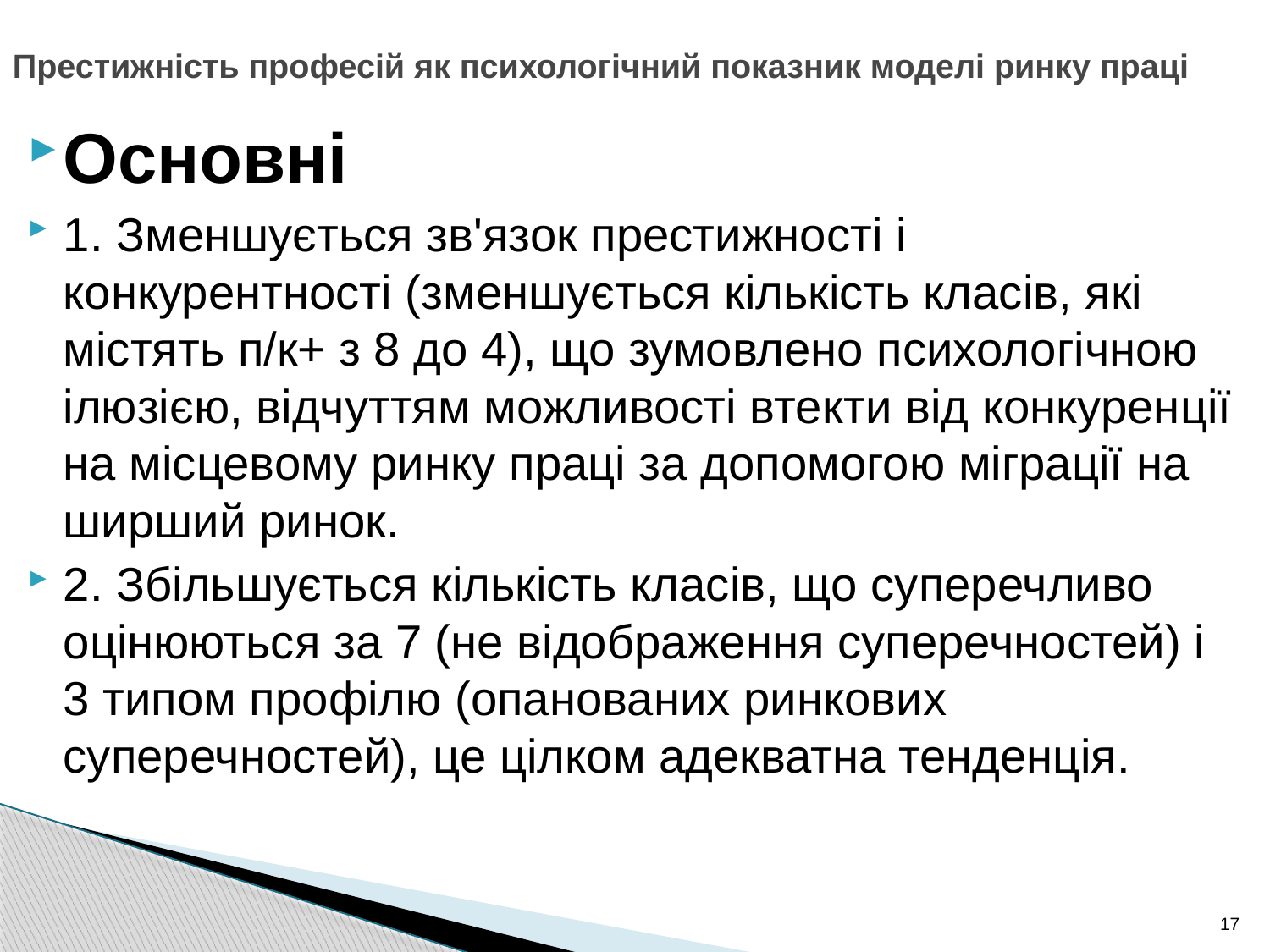

# Престижність професій як психологічний показник моделі ринку праці
Основні
1. Зменшується зв'язок престижності і конкурентності (зменшується кількість класів, які містять п/к+ з 8 до 4), що зумовлено психологічною ілюзією, відчуттям можливості втекти від конкуренції на місцевому ринку праці за допомогою міграції на ширший ринок.
2. Збільшується кількість класів, що суперечливо оцінюються за 7 (не відображення суперечностей) і  3 типом профілю (опанованих ринкових суперечностей), це цілком адекватна тенденція.
17